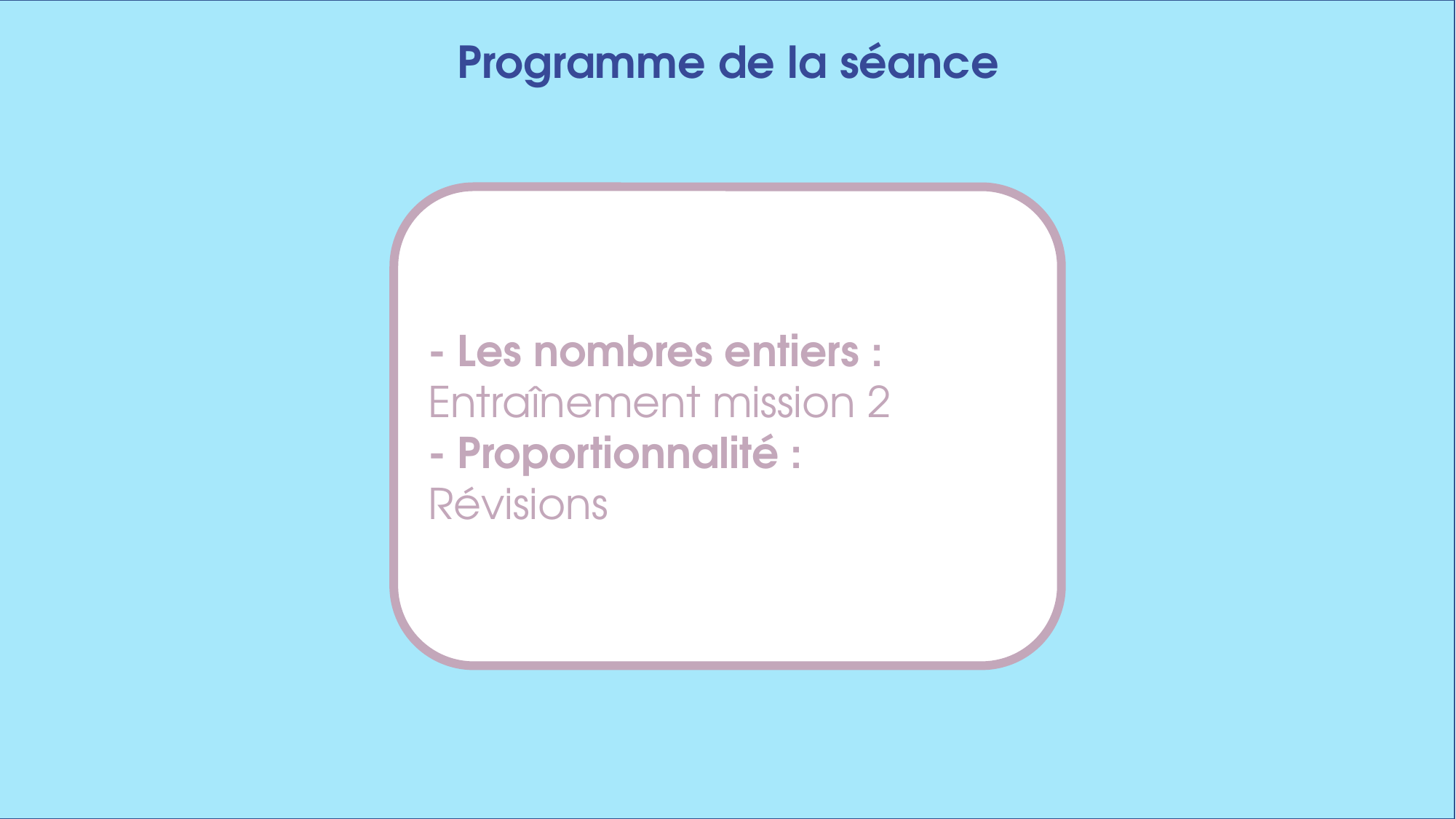

Programme de la séance
- Les nombres entiers : Entraînement mission 2
- Proportionnalité :
Révisions
www.maitresseherisson.com